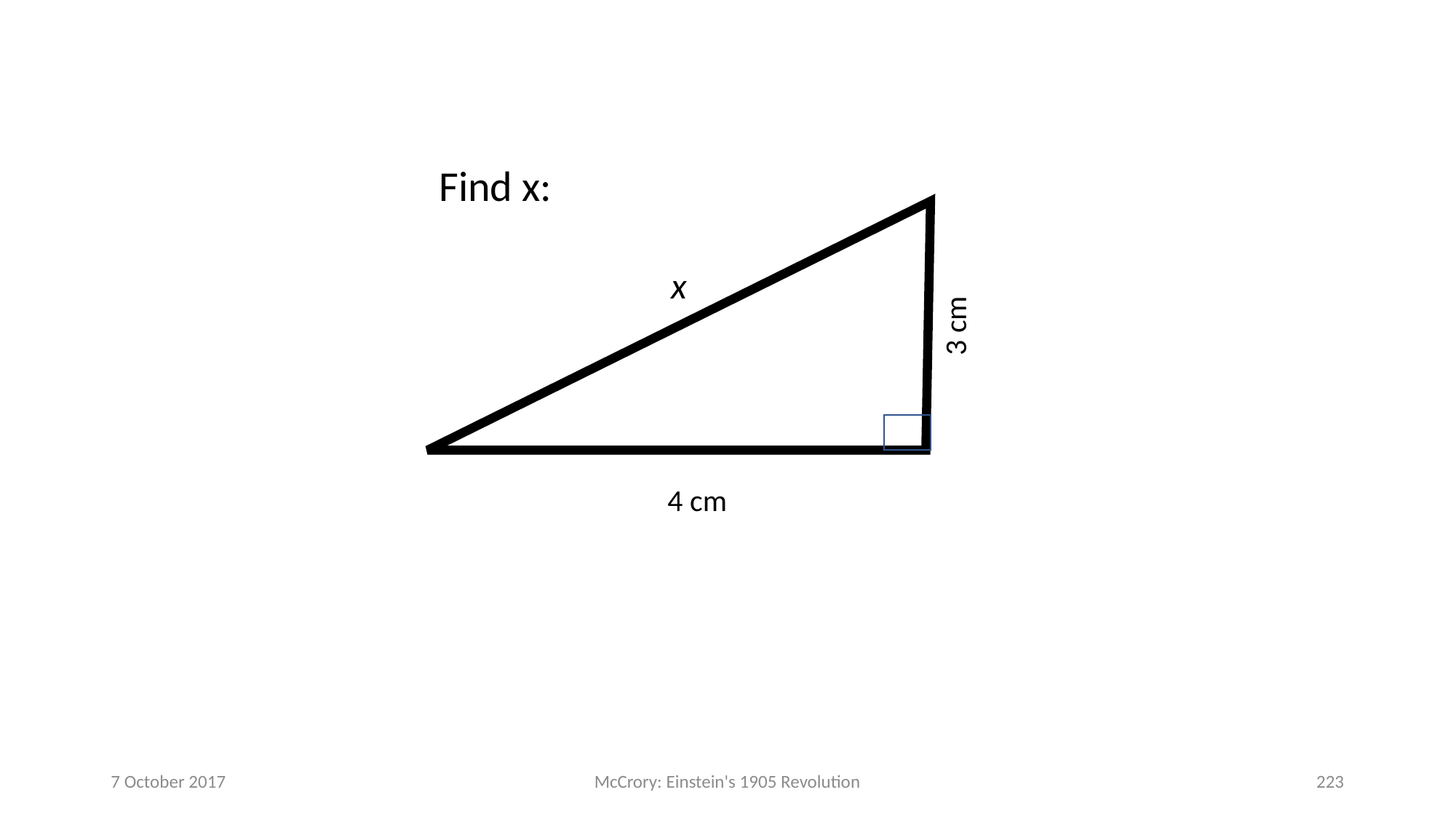

Find x:

x
3 cm

4 cm
7 October 2017
McCrory: Einstein's 1905 Revolution
223